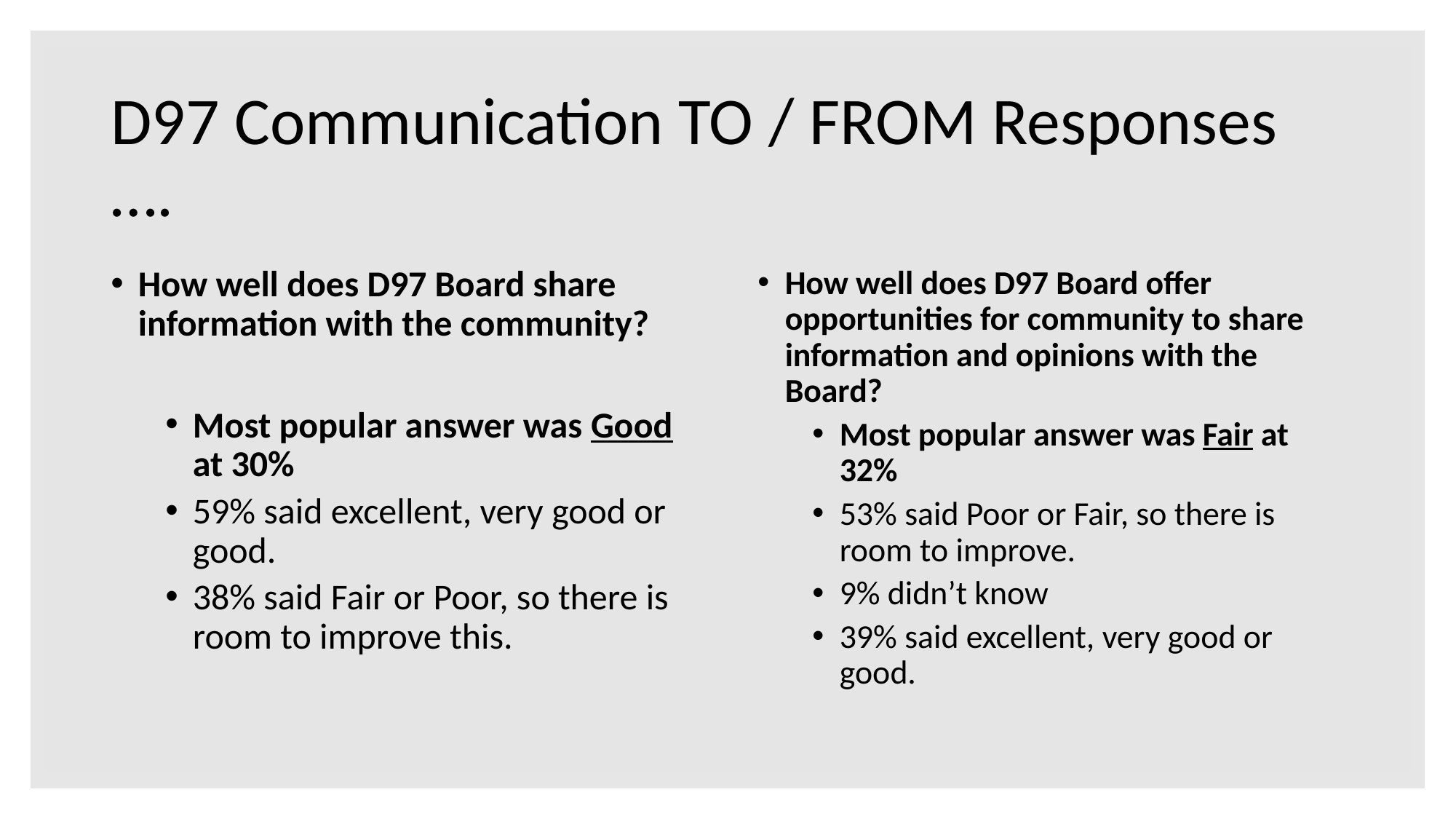

# D97 Communication TO / FROM Responses ….
How well does D97 Board share information with the community?

Most popular answer was Good at 30%
59% said excellent, very good or good.
38% said Fair or Poor, so there is room to improve this.

How well does D97 Board offer opportunities for community to share information and opinions with the Board?
Most popular answer was Fair at 32%
53% said Poor or Fair, so there is room to improve.
9% didn’t know
39% said excellent, very good or good.